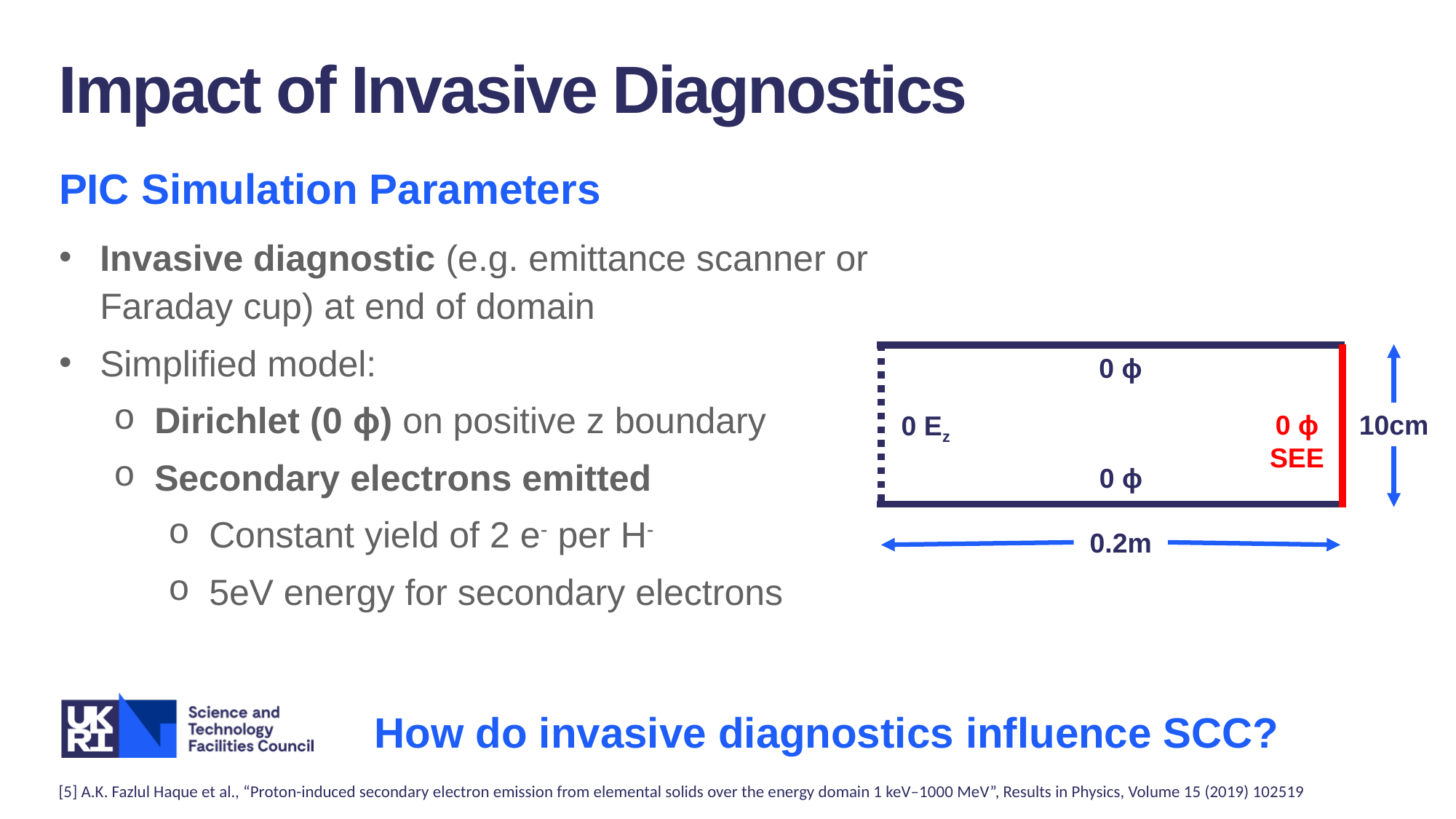

Impact of Invasive Diagnostics
PIC Simulation Parameters
Invasive diagnostic (e.g. emittance scanner or Faraday cup) at end of domain
Simplified model:
Dirichlet (0 ϕ) on positive z boundary
Secondary electrons emitted
Constant yield of 2 e- per H-
5eV energy for secondary electrons
0 ϕ
0 ϕ
SEE
10cm
0 Ez
0 ϕ
0.2m
How do invasive diagnostics influence SCC?
[5] A.K. Fazlul Haque et al., “Proton-induced secondary electron emission from elemental solids over the energy domain 1 keV–1000 MeV”, Results in Physics, Volume 15 (2019) 102519